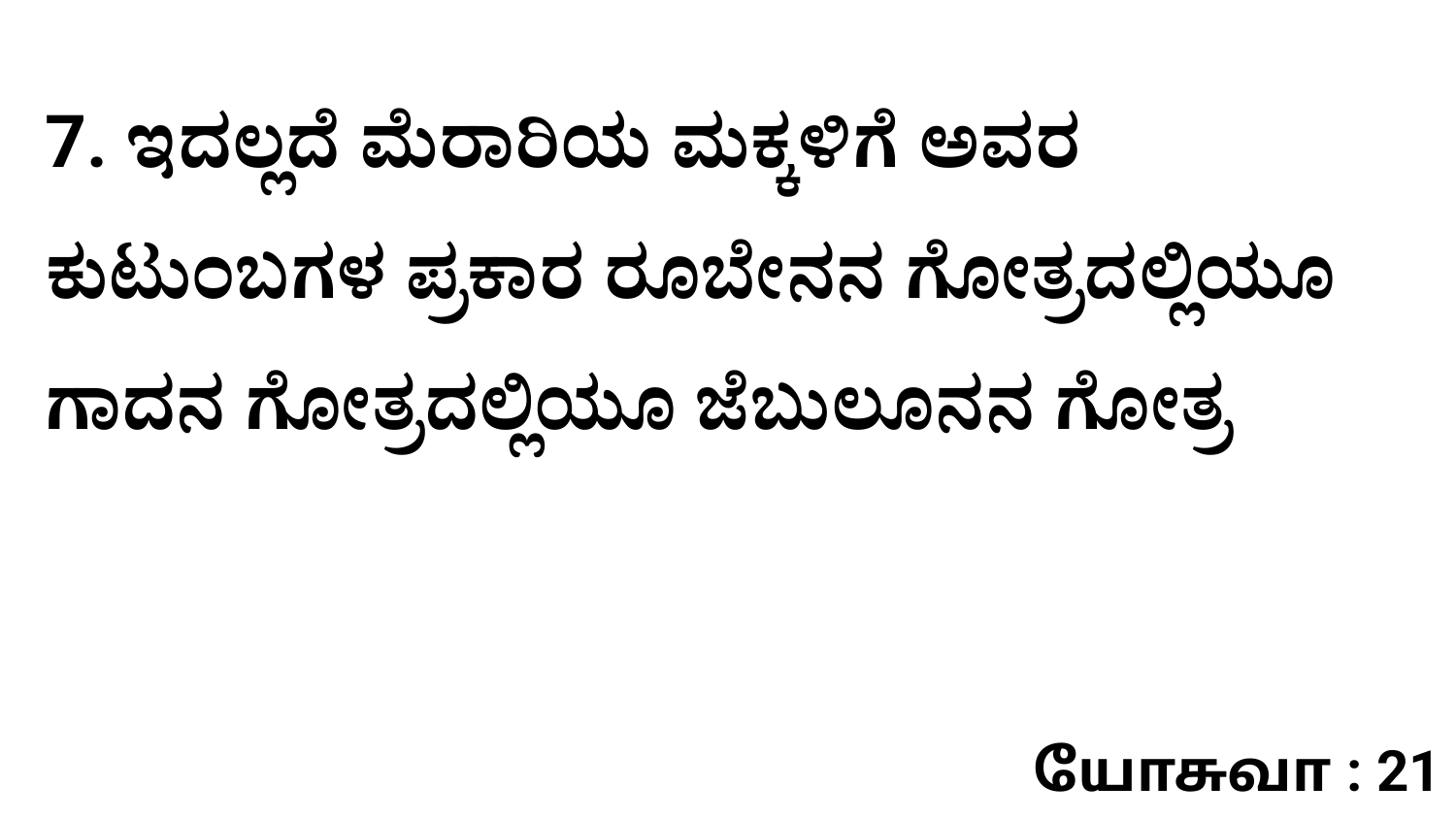

7. ಇದಲ್ಲದೆ ಮೆರಾರಿಯ ಮಕ್ಕಳಿಗೆ ಅವರ ಕುಟುಂಬಗಳ ಪ್ರಕಾರ ರೂಬೇನನ ಗೋತ್ರದಲ್ಲಿಯೂ ಗಾದನ ಗೋತ್ರದಲ್ಲಿಯೂ ಜೆಬುಲೂನನ ಗೋತ್ರ
யோசுவா : 21